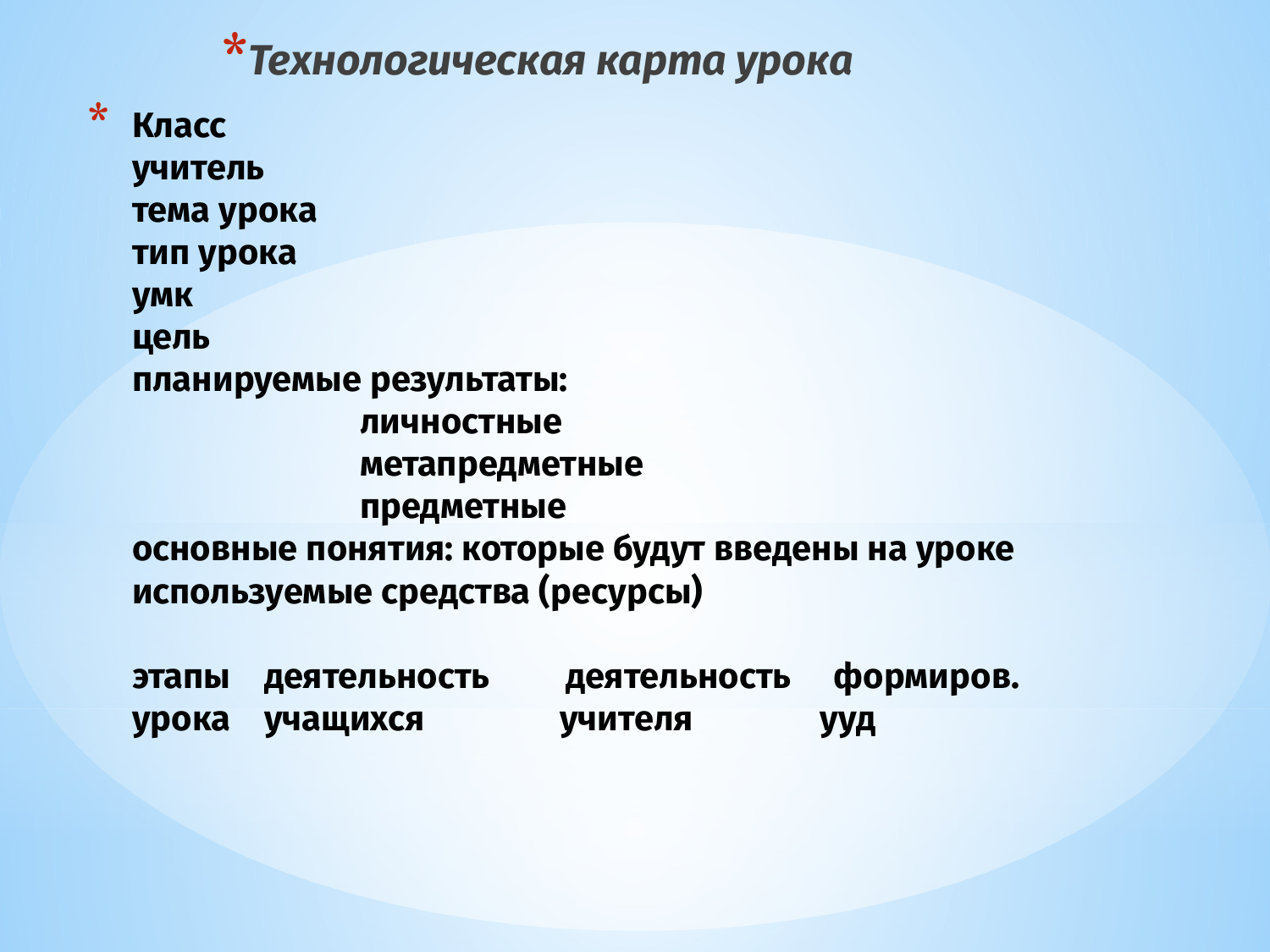

Технологическая карта урока
# Класс учитель тема урока тип урока умк цель планируемые результаты: личностные метапредметные предметные основные понятия: которые будут введены на уроке используемые средства (ресурсы) этапы    деятельность         деятельность     формиров. урока    учащихся                учителя               ууд